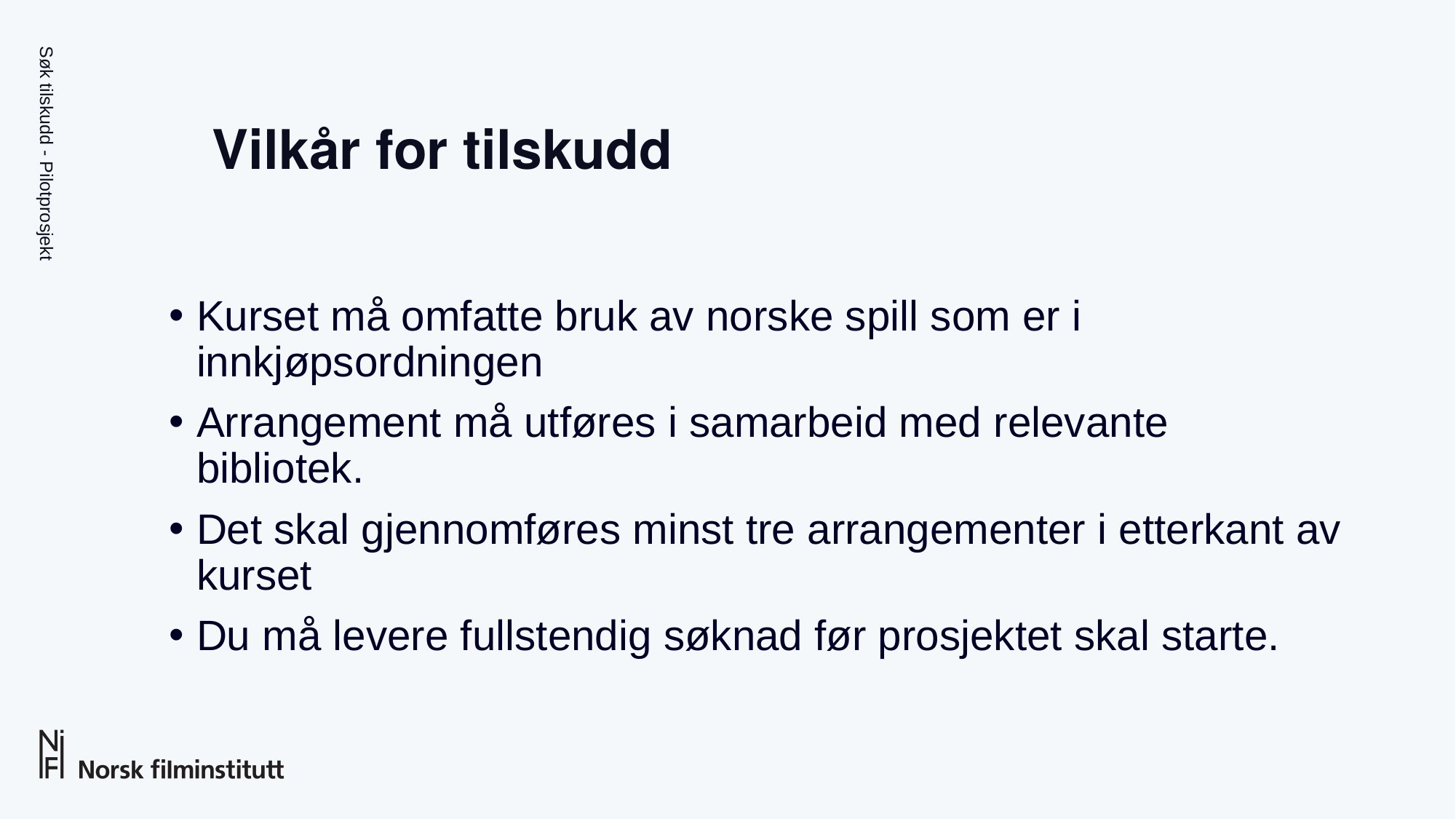

#
Vilkår for tilskudd
Søk tilskudd - Pilotprosjekt
Kurset må omfatte bruk av norske spill som er i innkjøpsordningen
Arrangement må utføres i samarbeid med relevante bibliotek.
Det skal gjennomføres minst tre arrangementer i etterkant av kurset
Du må levere fullstendig søknad før prosjektet skal starte.